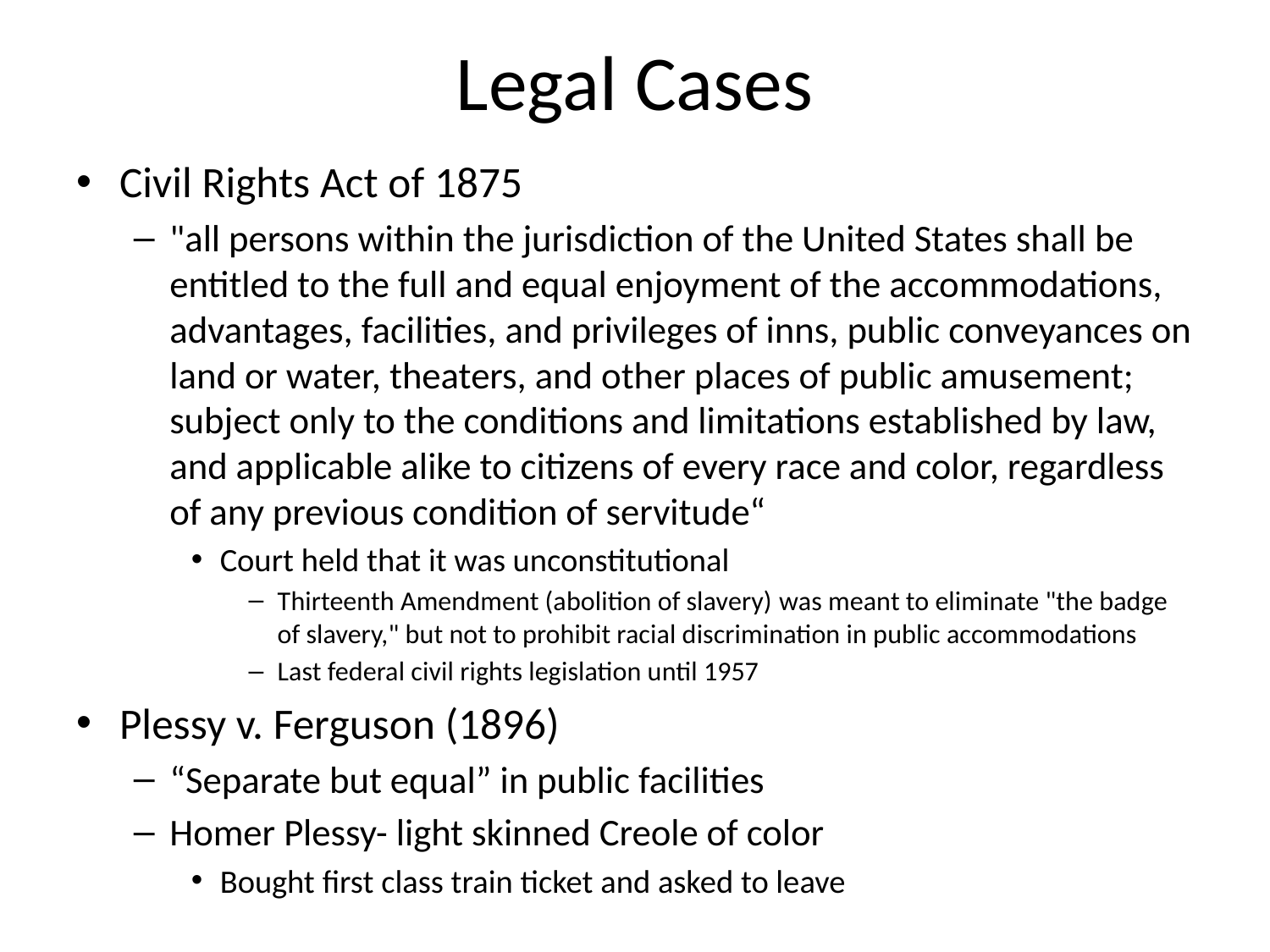

# Legal Cases
Civil Rights Act of 1875
"all persons within the jurisdiction of the United States shall be entitled to the full and equal enjoyment of the accommodations, advantages, facilities, and privileges of inns, public conveyances on land or water, theaters, and other places of public amusement; subject only to the conditions and limitations established by law, and applicable alike to citizens of every race and color, regardless of any previous condition of servitude“
Court held that it was unconstitutional
Thirteenth Amendment (abolition of slavery) was meant to eliminate "the badge of slavery," but not to prohibit racial discrimination in public accommodations
Last federal civil rights legislation until 1957
Plessy v. Ferguson (1896)
“Separate but equal” in public facilities
Homer Plessy- light skinned Creole of color
Bought first class train ticket and asked to leave